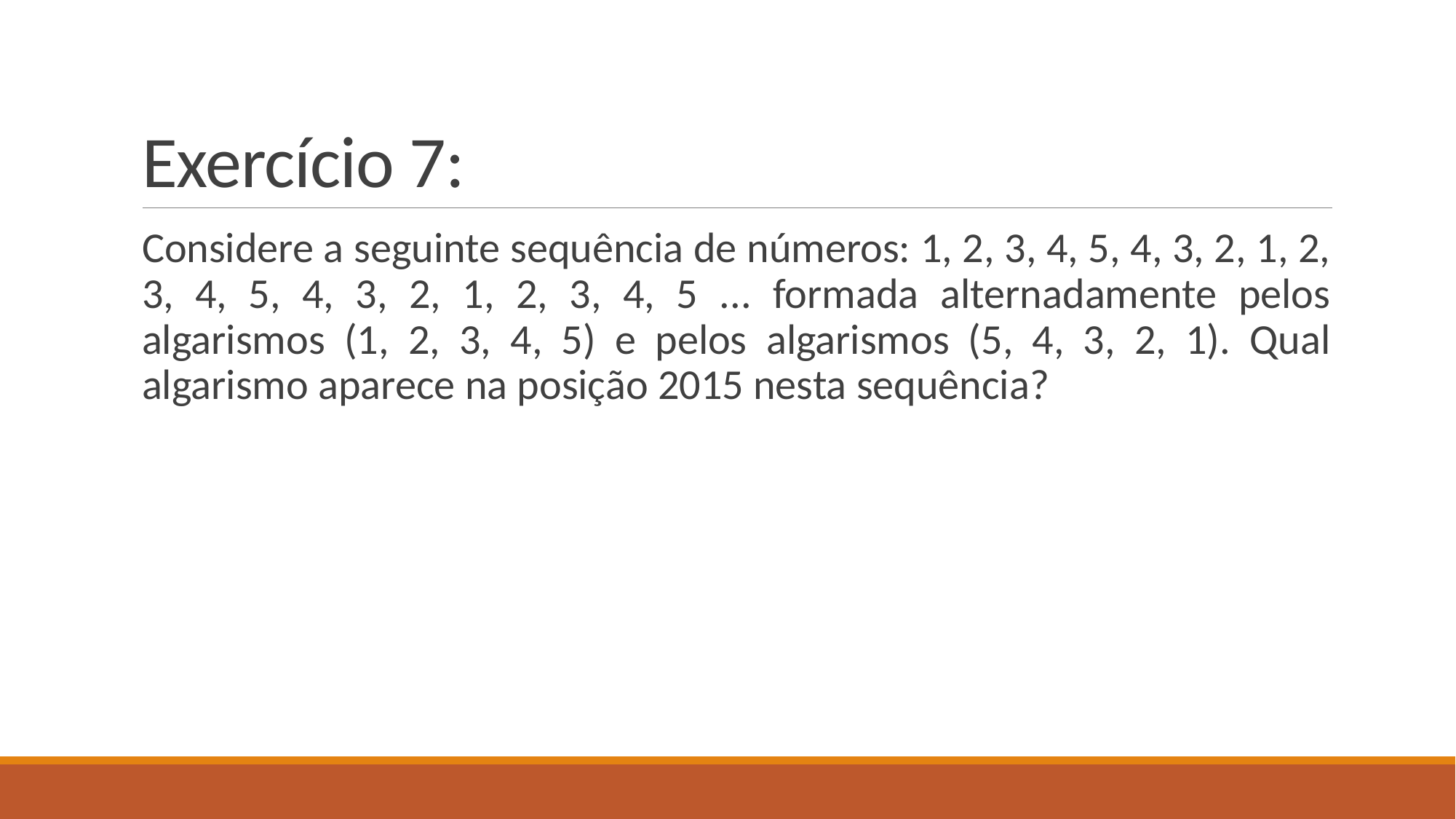

# Exercício 7:
Considere a seguinte sequência de números: 1, 2, 3, 4, 5, 4, 3, 2, 1, 2, 3, 4, 5, 4, 3, 2, 1, 2, 3, 4, 5 ... formada alternadamente pelos algarismos (1, 2, 3, 4, 5) e pelos algarismos (5, 4, 3, 2, 1). Qual algarismo aparece na posição 2015 nesta sequência?